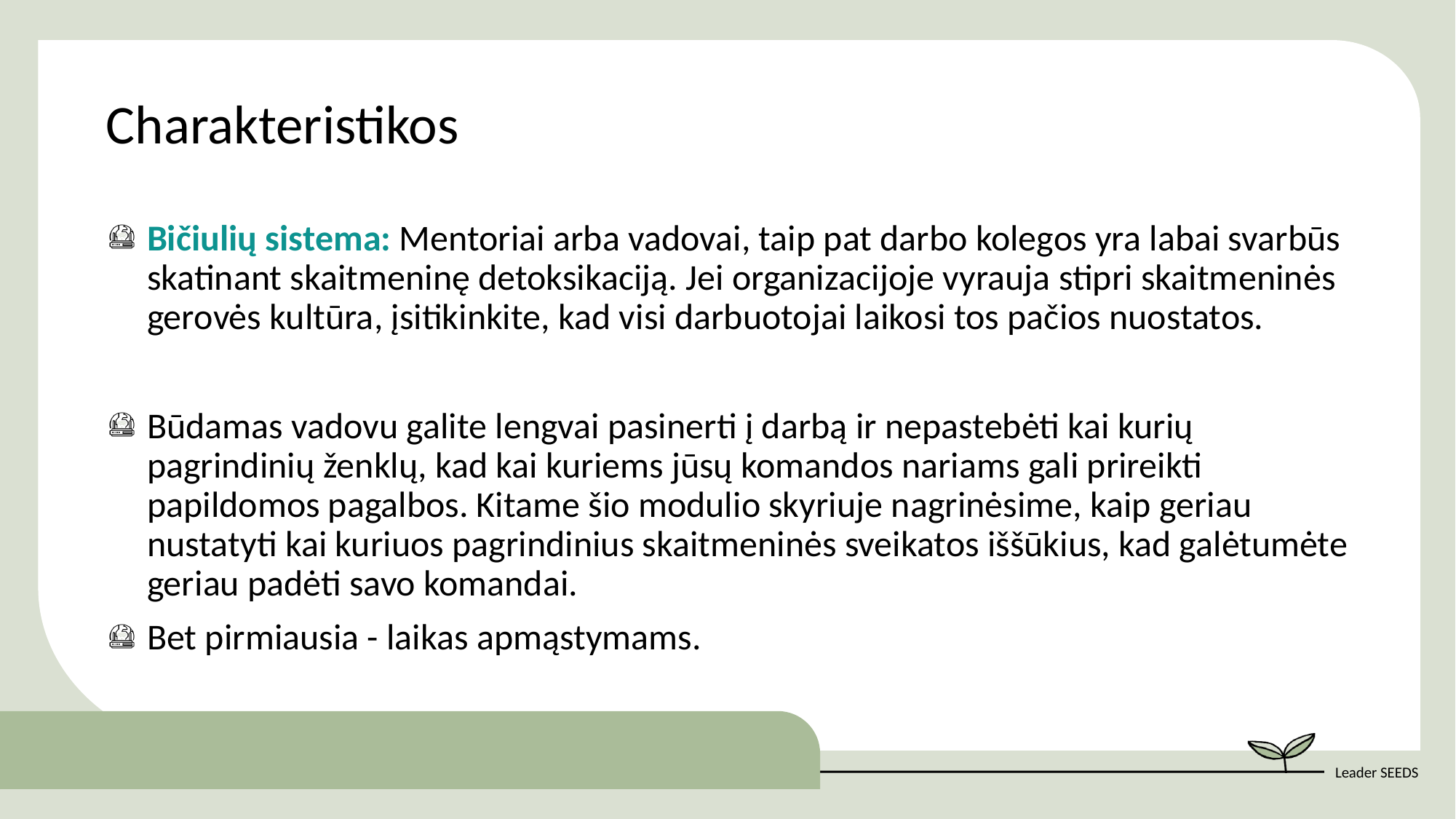

Charakteristikos
Bičiulių sistema: Mentoriai arba vadovai, taip pat darbo kolegos yra labai svarbūs skatinant skaitmeninę detoksikaciją. Jei organizacijoje vyrauja stipri skaitmeninės gerovės kultūra, įsitikinkite, kad visi darbuotojai laikosi tos pačios nuostatos.

Būdamas vadovu galite lengvai pasinerti į darbą ir nepastebėti kai kurių pagrindinių ženklų, kad kai kuriems jūsų komandos nariams gali prireikti papildomos pagalbos. Kitame šio modulio skyriuje nagrinėsime, kaip geriau nustatyti kai kuriuos pagrindinius skaitmeninės sveikatos iššūkius, kad galėtumėte geriau padėti savo komandai.
Bet pirmiausia - laikas apmąstymams.